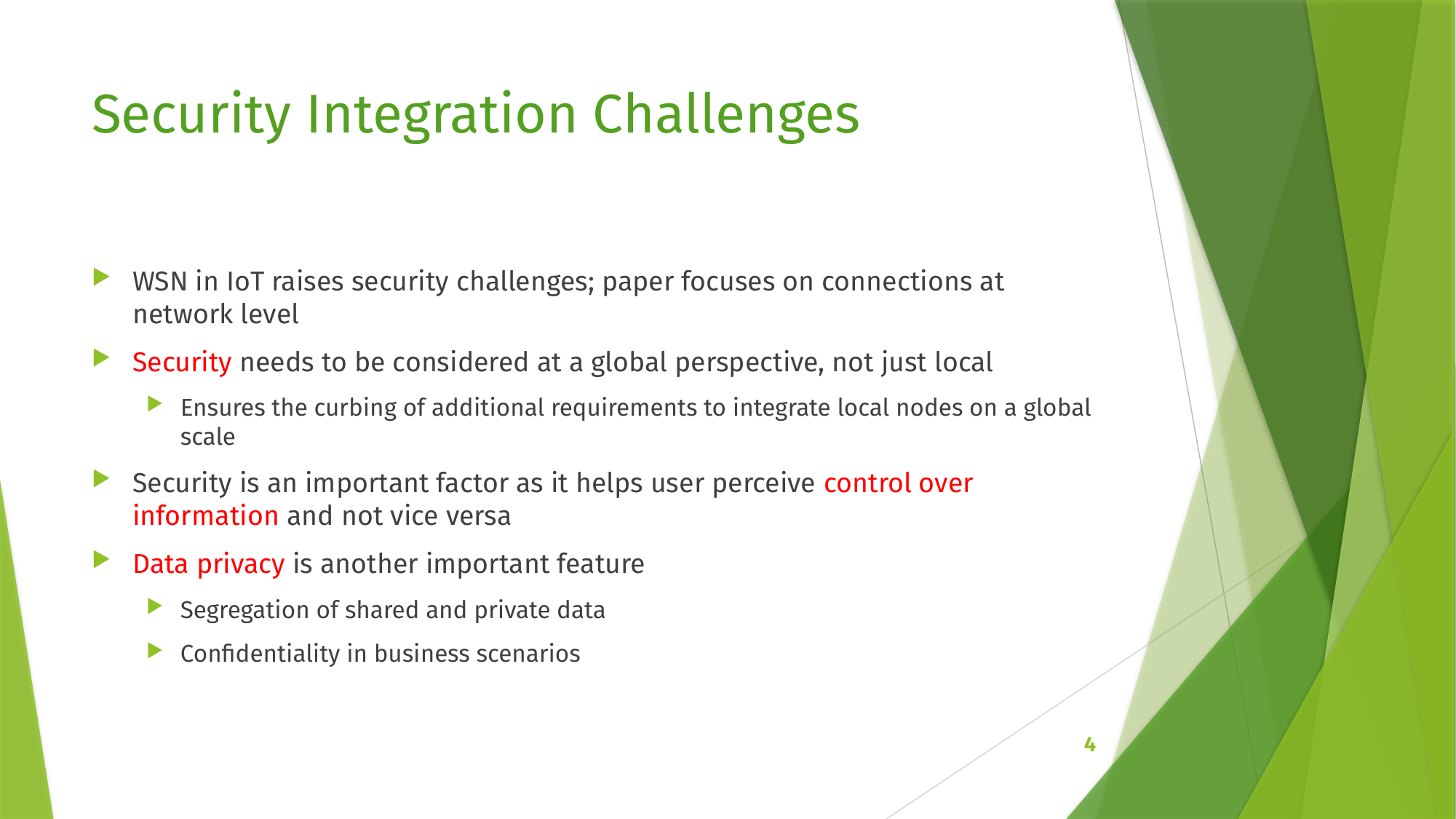

# Security Integration Challenges
WSN in IoT raises security challenges; paper focuses on connections at network level
Security needs to be considered at a global perspective, not just local
Ensures the curbing of additional requirements to integrate local nodes on a global scale
Security is an important factor as it helps user perceive control over information and not vice versa
Data privacy is another important feature
Segregation of shared and private data
Confidentiality in business scenarios
4